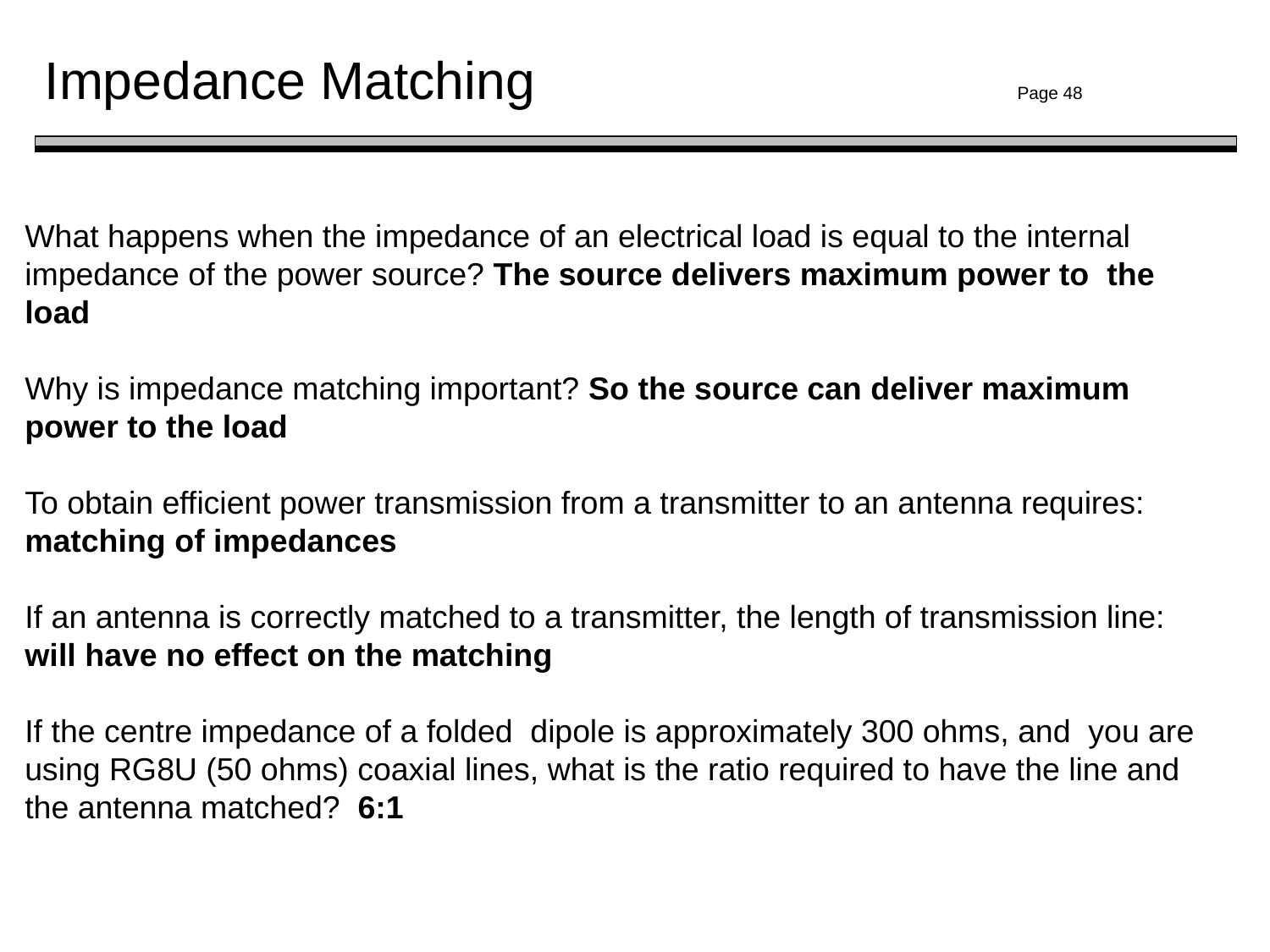

# Impedance Matching                                 Page 48

What happens when the impedance of an electrical load is equal to the internal impedance of the power source? The source delivers maximum power to  the load

Why is impedance matching important? So the source can deliver maximum  power to the load

To obtain efficient power transmission from a transmitter to an antenna requires: matching of impedances

If an antenna is correctly matched to a transmitter, the length of transmission line:  will have no effect on the matching

If the centre impedance of a folded  dipole is approximately 300 ohms, and  you are using RG8U (50 ohms) coaxial lines, what is the ratio required to have the line and the antenna matched?  6:1